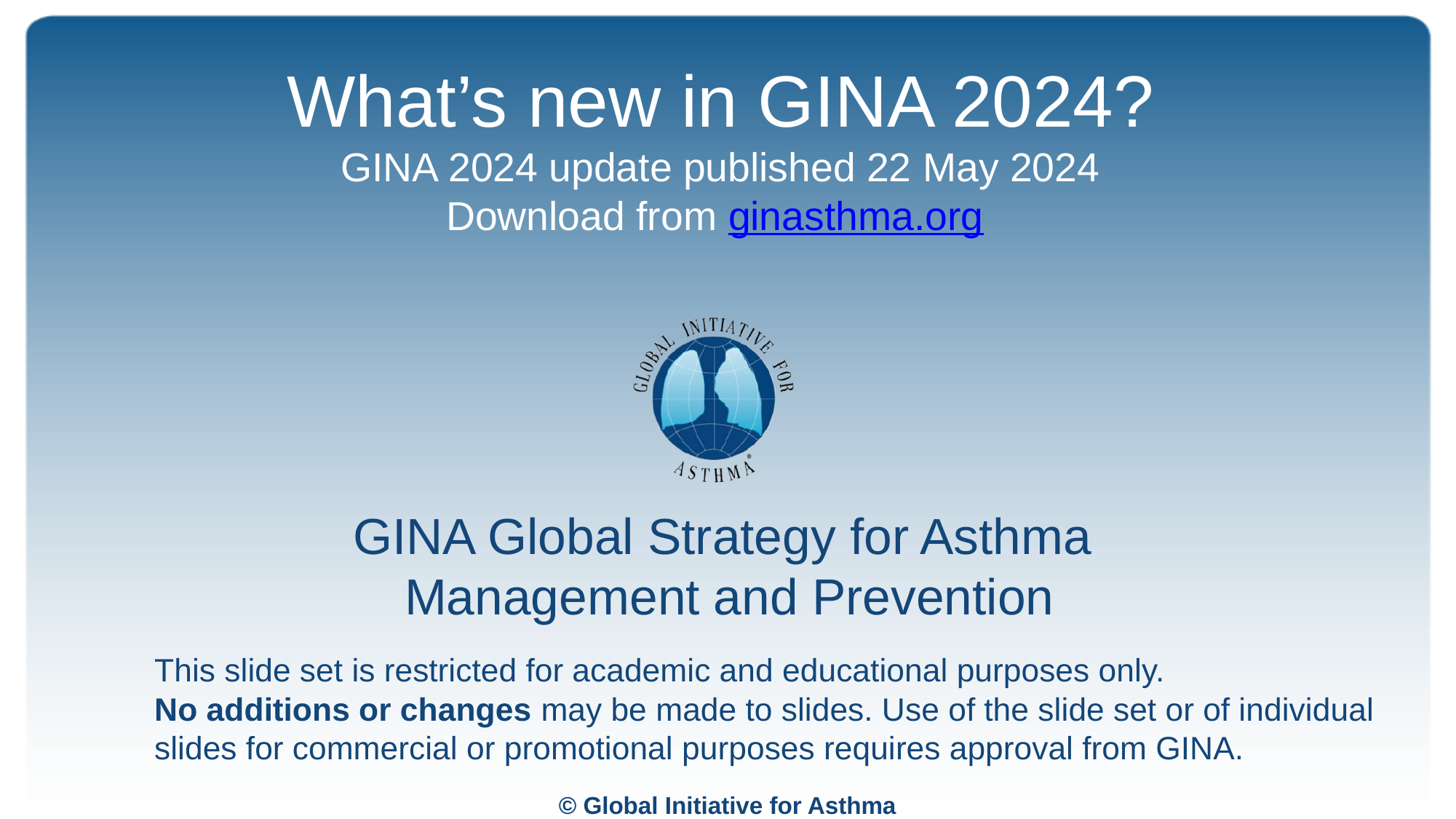

What’s new in GINA 2024?
GINA 2024 update published 22 May 2024 Download from ginasthma.org